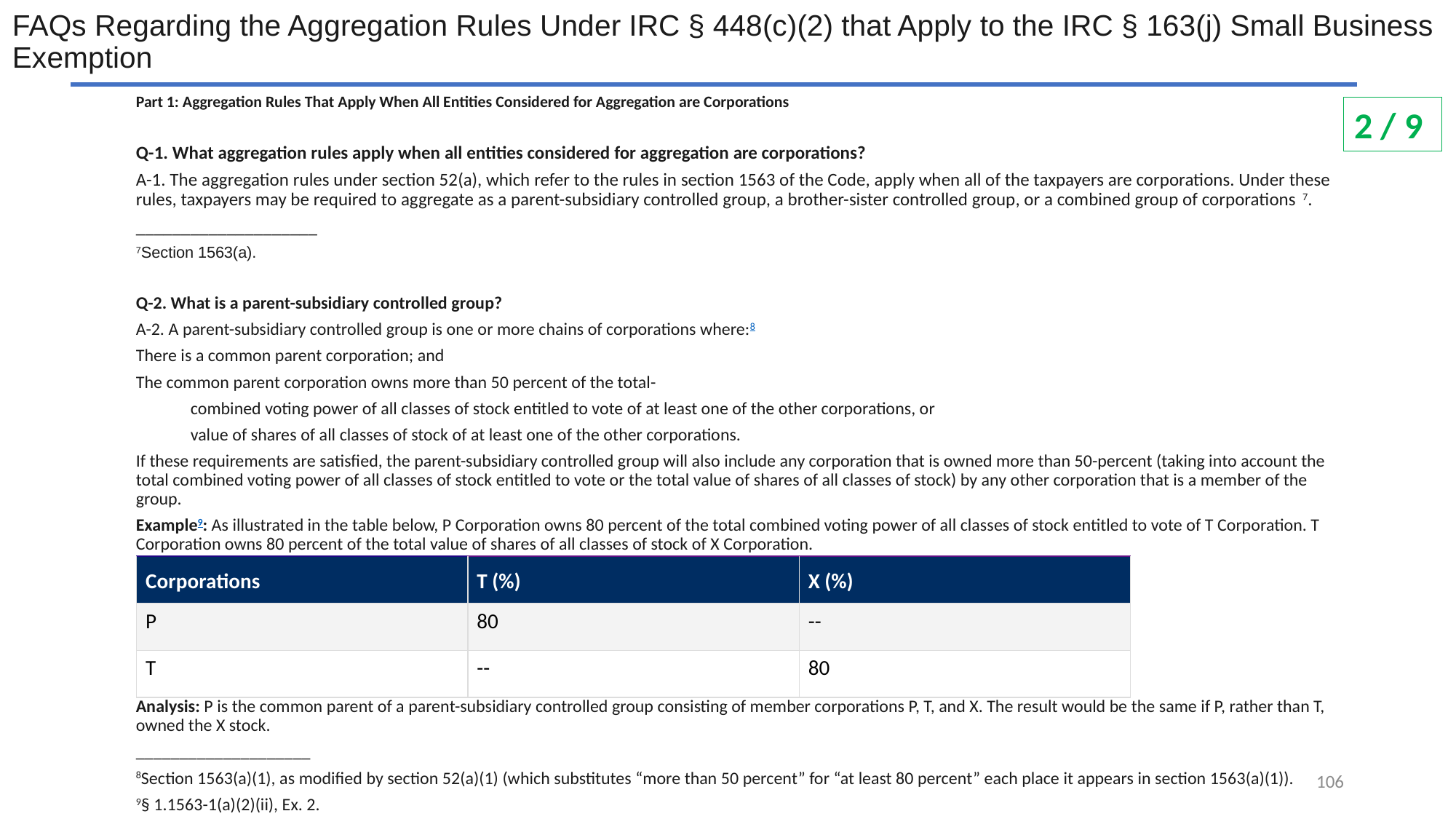

# FAQs Regarding the Aggregation Rules Under IRC § 448(c)(2) that Apply to the IRC § 163(j) Small Business Exemption
Part 1: Aggregation Rules That Apply When All Entities Considered for Aggregation are Corporations

Q-1. What aggregation rules apply when all entities considered for aggregation are corporations?
A-1. The aggregation rules under section 52(a), which refer to the rules in section 1563 of the Code, apply when all of the taxpayers are corporations. Under these rules, taxpayers may be required to aggregate as a parent-subsidiary controlled group, a brother-sister controlled group, or a combined group of corporations 7.
____________________
7Section 1563(a).

Q-2. What is a parent-subsidiary controlled group?
A-2. A parent-subsidiary controlled group is one or more chains of corporations where:8
There is a common parent corporation; and
The common parent corporation owns more than 50 percent of the total-
combined voting power of all classes of stock entitled to vote of at least one of the other corporations, or
value of shares of all classes of stock of at least one of the other corporations.
If these requirements are satisfied, the parent-subsidiary controlled group will also include any corporation that is owned more than 50-percent (taking into account the total combined voting power of all classes of stock entitled to vote or the total value of shares of all classes of stock) by any other corporation that is a member of the group.
Example9: As illustrated in the table below, P Corporation owns 80 percent of the total combined voting power of all classes of stock entitled to vote of T Corporation. T Corporation owns 80 percent of the total value of shares of all classes of stock of X Corporation.

Analysis: P is the common parent of a parent-subsidiary controlled group consisting of member corporations P, T, and X. The result would be the same if P, rather than T, owned the X stock.
____________________
8Section 1563(a)(1), as modified by section 52(a)(1) (which substitutes “more than 50 percent” for “at least 80 percent” each place it appears in section 1563(a)(1)).
9§ 1.1563-1(a)(2)(ii), Ex. 2.

2 / 9
| Corporations | T (%) | X (%) |
| --- | --- | --- |
| P | 80 | -- |
| T | -- | 80 |

106